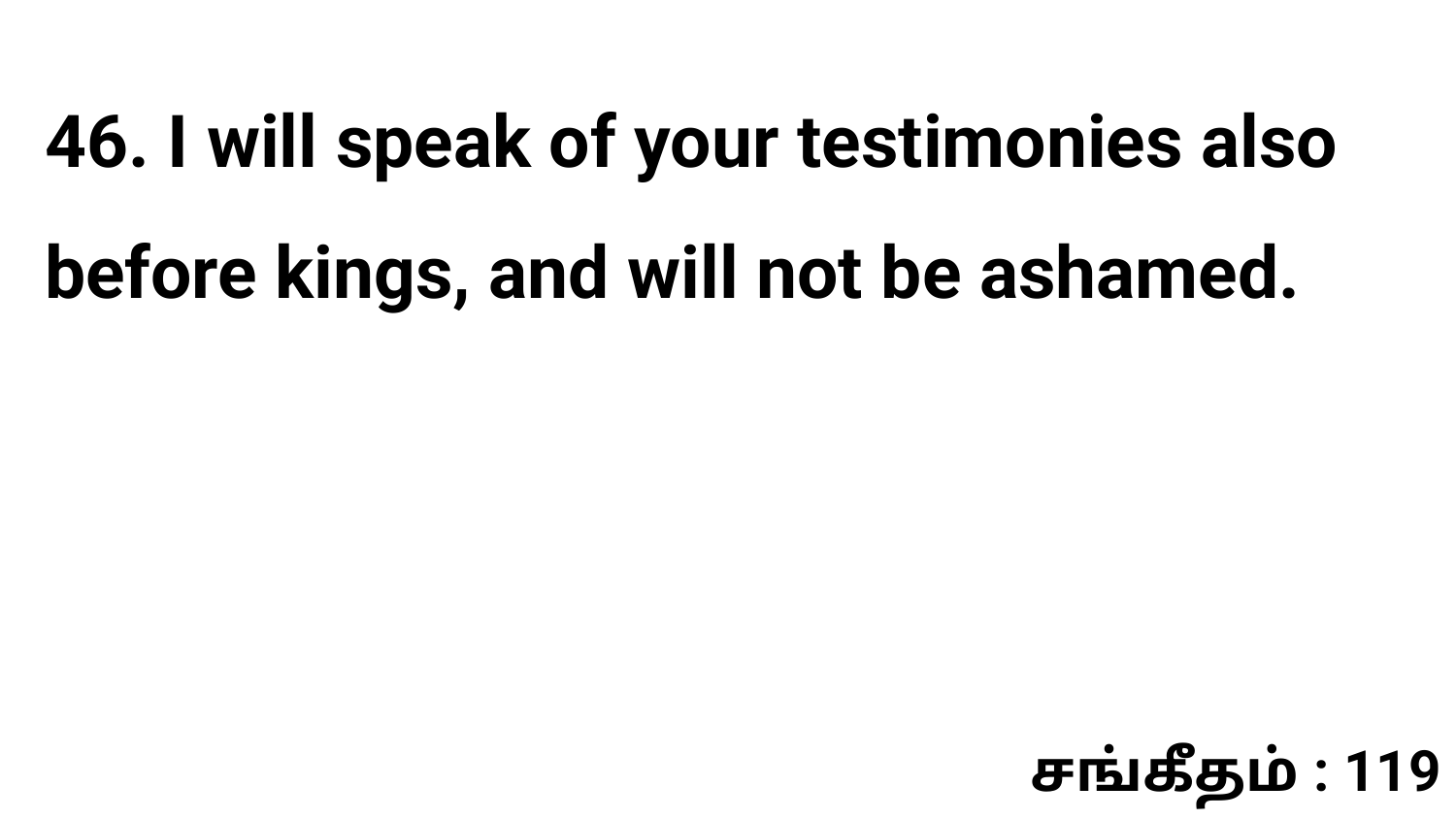

46. I will speak of your testimonies also before kings, and will not be ashamed.
சங்கீதம் : 119